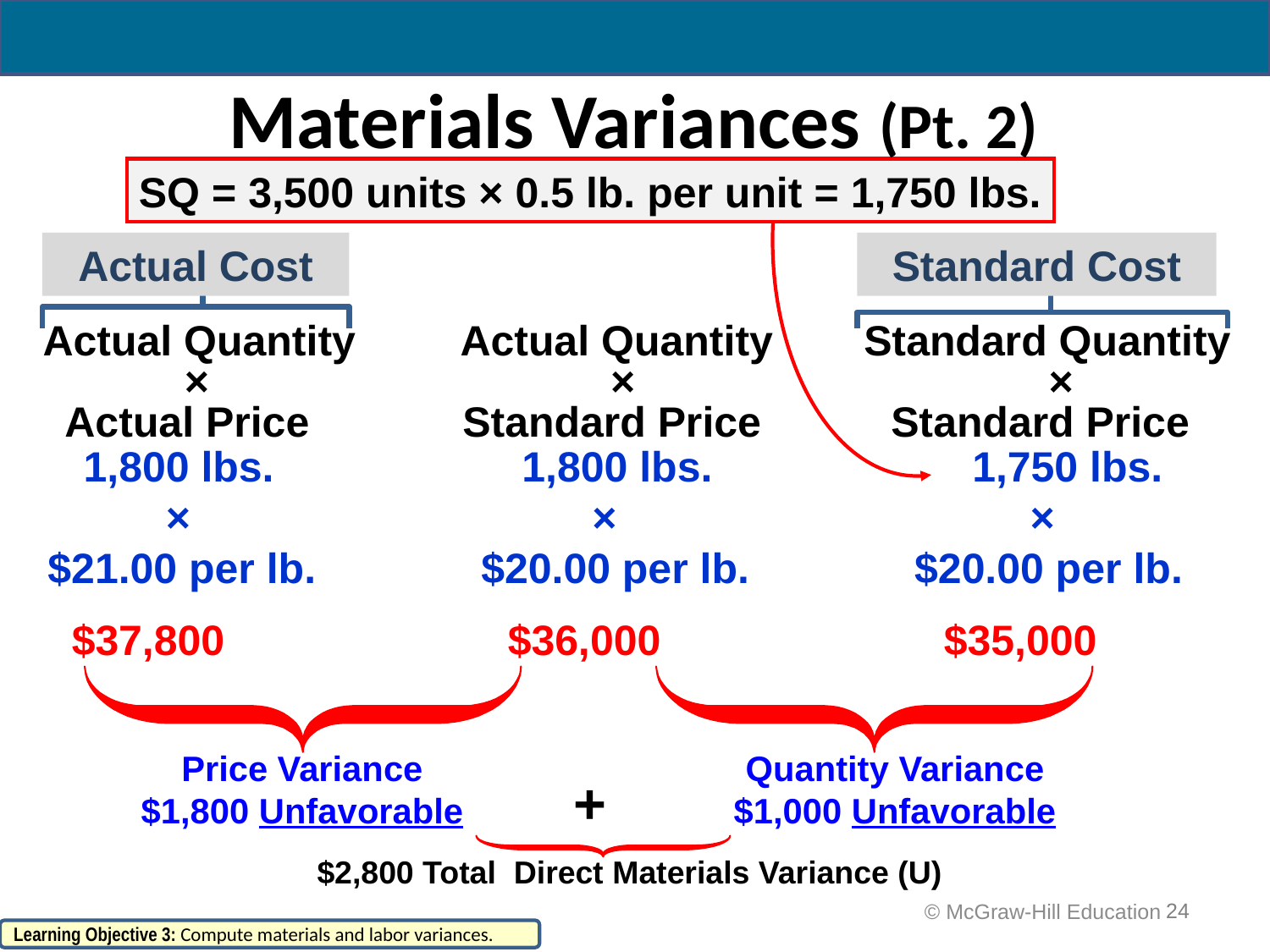

# Materials Variances (Pt. 2)
SQ = 3,500 units × 0.5 lb. per unit = 1,750 lbs.

Actual Cost

Standard Cost

Actual Quantity         Actual Quantity	     Standard Quantity
            ×                                  ×                                   ×
  Actual Price             Standard Price           Standard Price
      1,800 lbs.                     1,800 lbs.                      1,750 lbs.
             ×                                  ×                                   ×
   $21.00 per lb.              $20.00 per lb.              $20.00 per lb.
     $37,800                        $36,000                        $35,000

Price Variance
$1,800 Unfavorable
Quantity Variance
$1,000 Unfavorable
+

$2,800 Total  Direct Materials Variance (U)
24
 © McGraw-Hill Education
Learning Objective 3: Compute materials and labor variances.